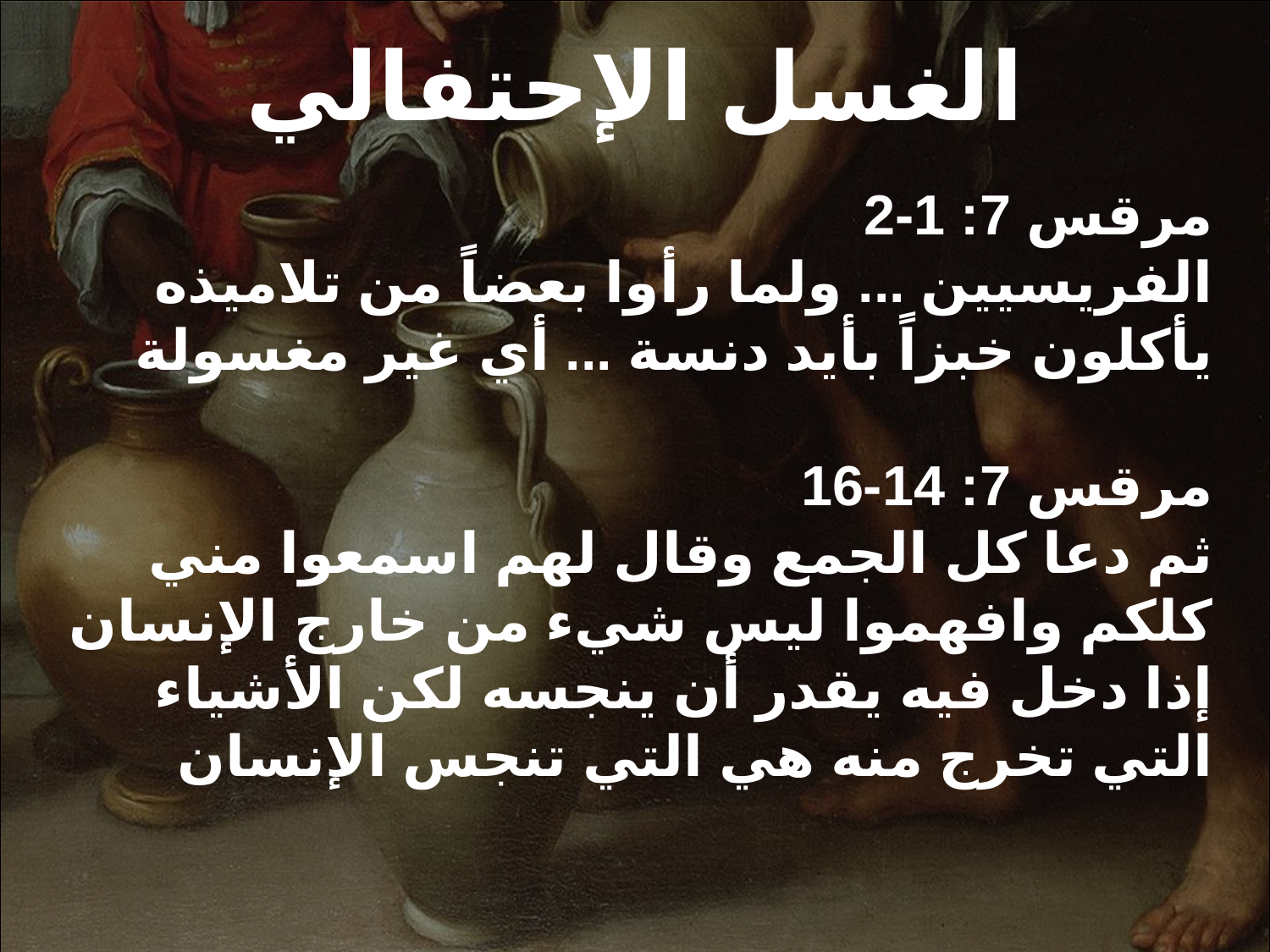

الغسل الإحتفالي
مرقس 7: 1-2
الفريسيين ... ولما رأوا بعضاً من تلاميذه يأكلون خبزاً بأيد دنسة ... أي غير مغسولة

مرقس 7: 14-16
ثم دعا كل الجمع وقال لهم اسمعوا مني كلكم وافهموا ليس شيء من خارج الإنسان إذا دخل فيه يقدر أن ينجسه لكن الأشياء التي تخرج منه هي التي تنجس الإنسان